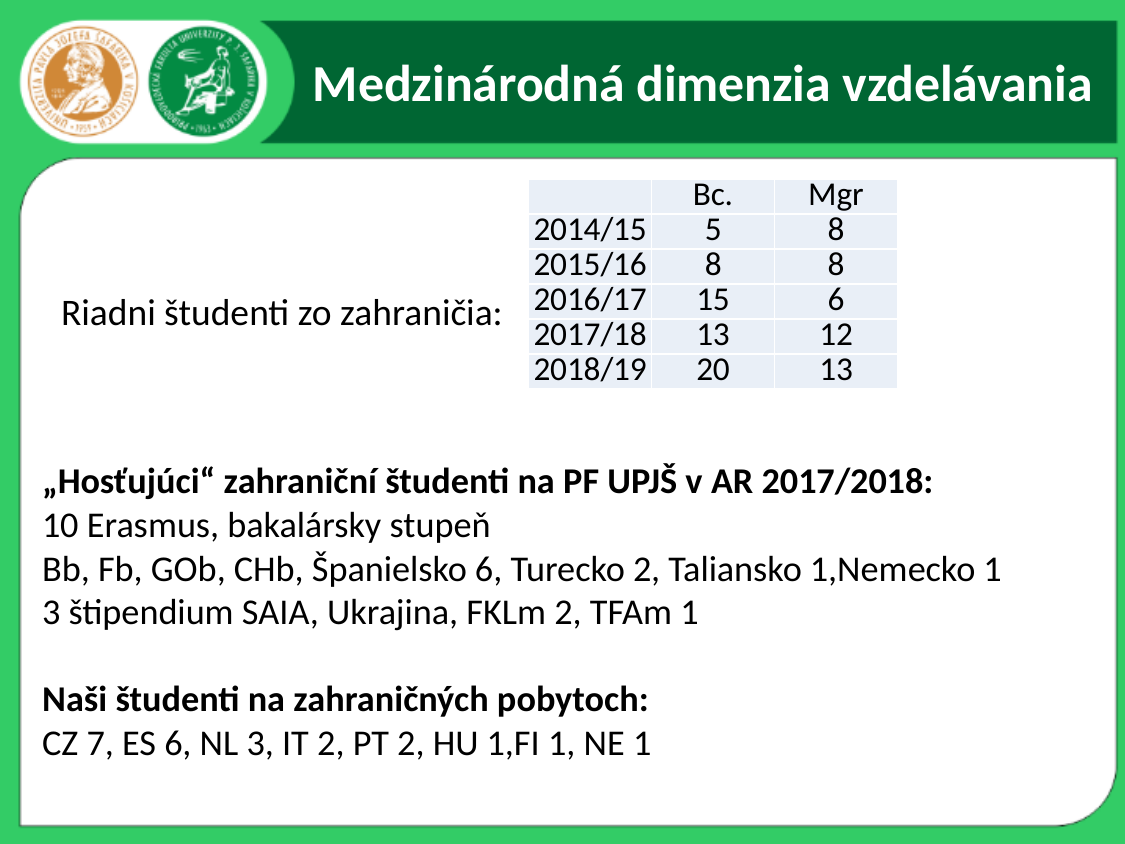

# Medzinárodná dimenzia vzdelávania
|  | Bc. | Mgr |
| --- | --- | --- |
| 2014/15 | 5 | 8 |
| 2015/16 | 8 | 8 |
| 2016/17 | 15 | 6 |
| 2017/18 | 13 | 12 |
| 2018/19 | 20 | 13 |
Riadni študenti zo zahraničia:
„Hosťujúci“ zahraniční študenti na PF UPJŠ v AR 2017/2018:
10 Erasmus, bakalársky stupeň
Bb, Fb, GOb, CHb, Španielsko 6, Turecko 2, Taliansko 1,Nemecko 1
3 štipendium SAIA, Ukrajina, FKLm 2, TFAm 1

Naši študenti na zahraničných pobytoch:
CZ 7, ES 6, NL 3, IT 2, PT 2, HU 1,FI 1, NE 1